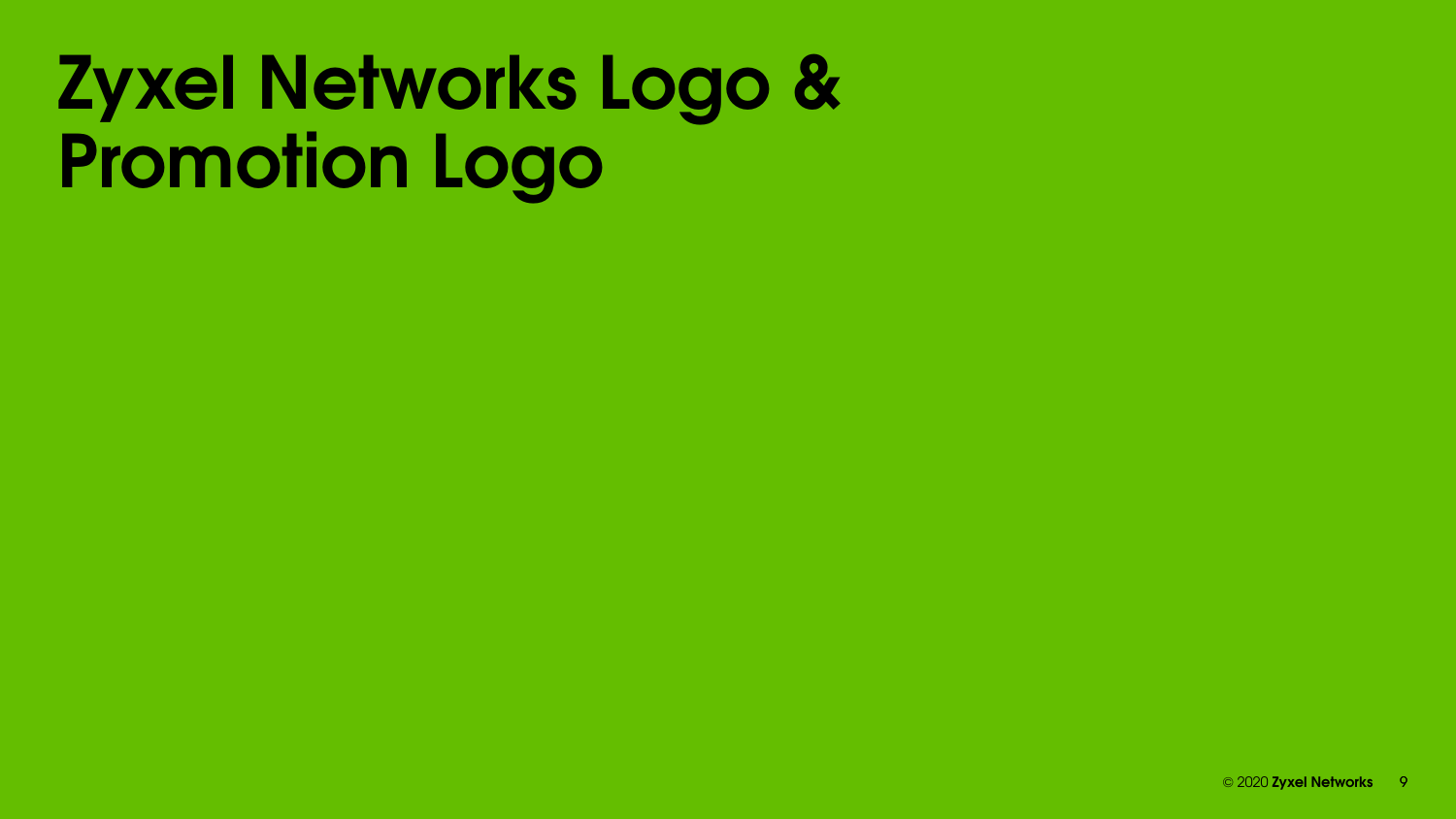

# Zyxel Networks Logo & Promotion Logo